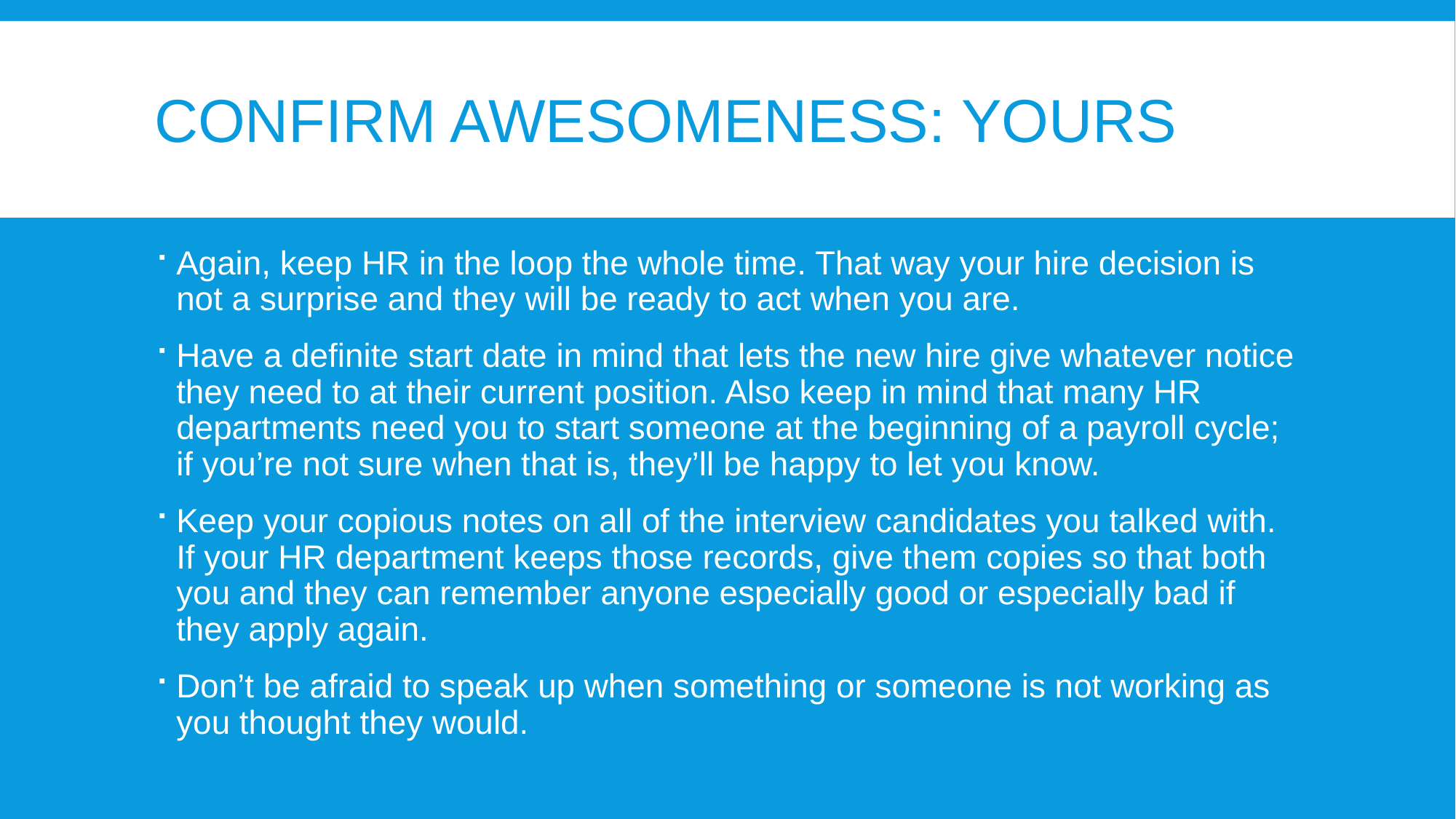

# Confirm awesomeness: yours
Again, keep HR in the loop the whole time. That way your hire decision is not a surprise and they will be ready to act when you are.
Have a definite start date in mind that lets the new hire give whatever notice they need to at their current position. Also keep in mind that many HR departments need you to start someone at the beginning of a payroll cycle; if you’re not sure when that is, they’ll be happy to let you know.
Keep your copious notes on all of the interview candidates you talked with. If your HR department keeps those records, give them copies so that both you and they can remember anyone especially good or especially bad if they apply again.
Don’t be afraid to speak up when something or someone is not working as you thought they would.